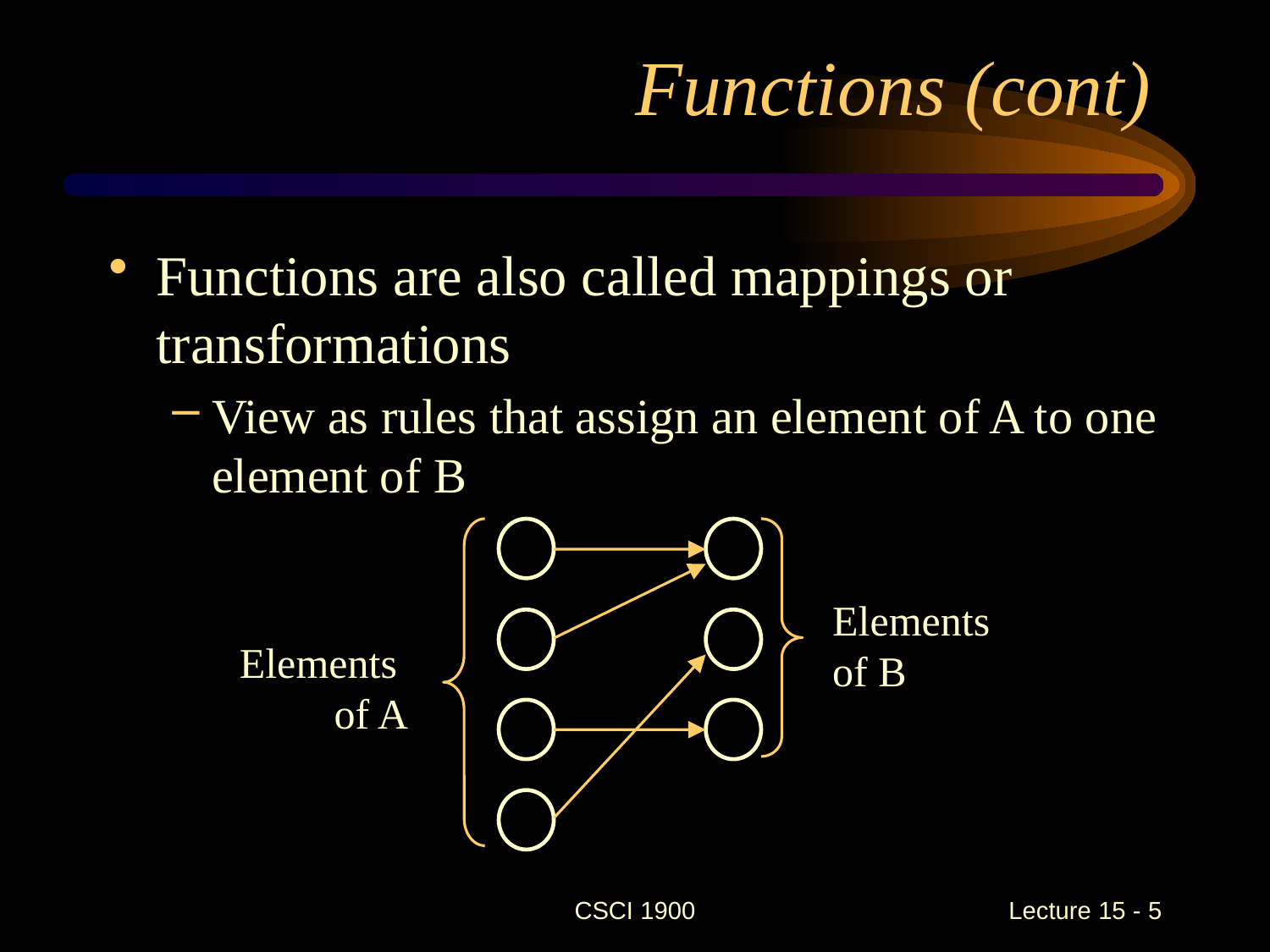

# Functions (cont)
Functions are also called mappings or transformations
View as rules that assign an element of A to one element of B

Elements
of B

Elements
of A

CSCI 1900
 Lecture 15 - 5